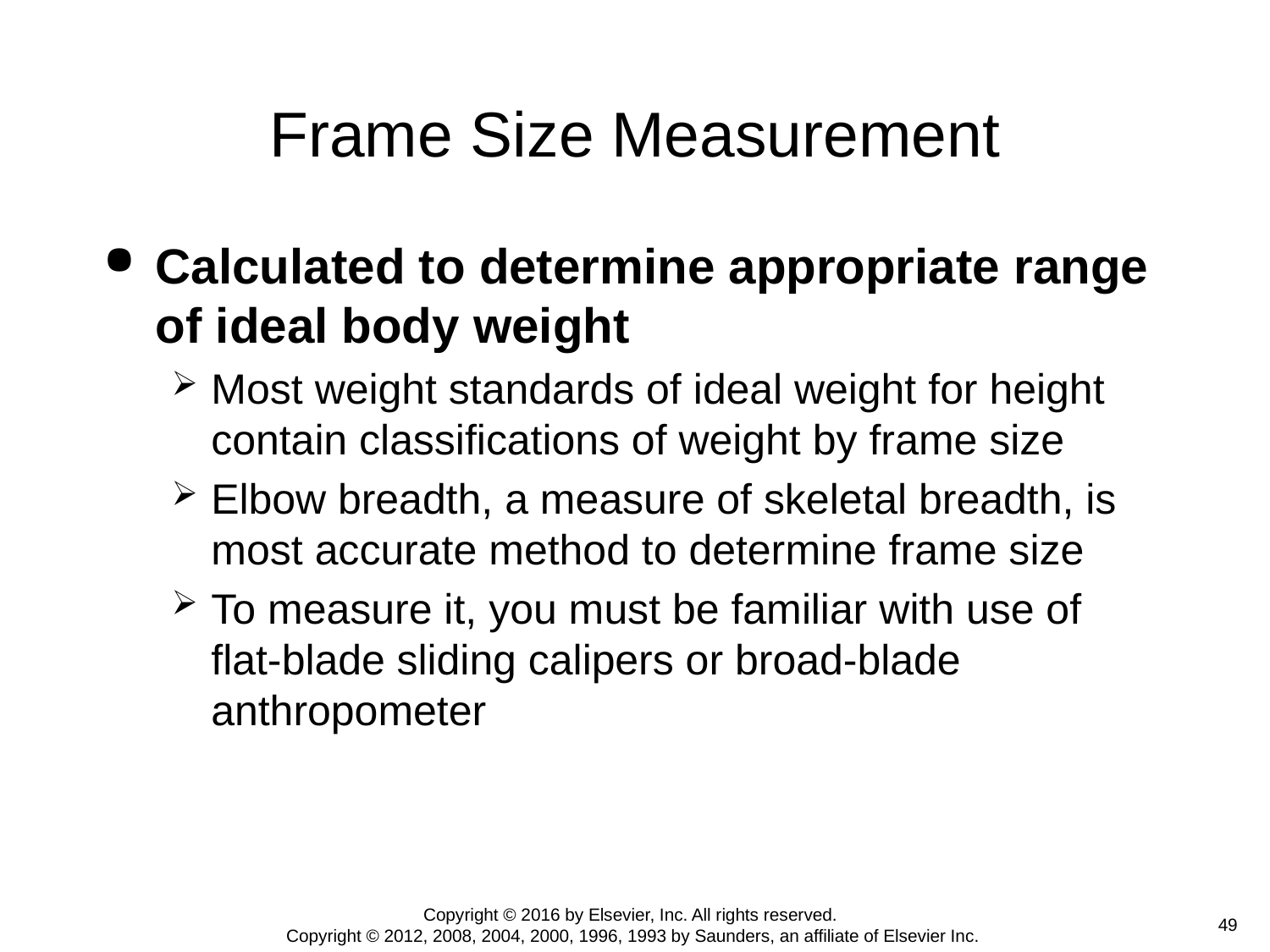

# Frame Size Measurement
Calculated to determine appropriate range of ideal body weight
Most weight standards of ideal weight for height contain classifications of weight by frame size
Elbow breadth, a measure of skeletal breadth, is most accurate method to determine frame size
To measure it, you must be familiar with use of flat-blade sliding calipers or broad-blade anthropometer
Copyright © 2016 by Elsevier, Inc. All rights reserved.
Copyright © 2012, 2008, 2004, 2000, 1996, 1993 by Saunders, an affiliate of Elsevier Inc.
 49